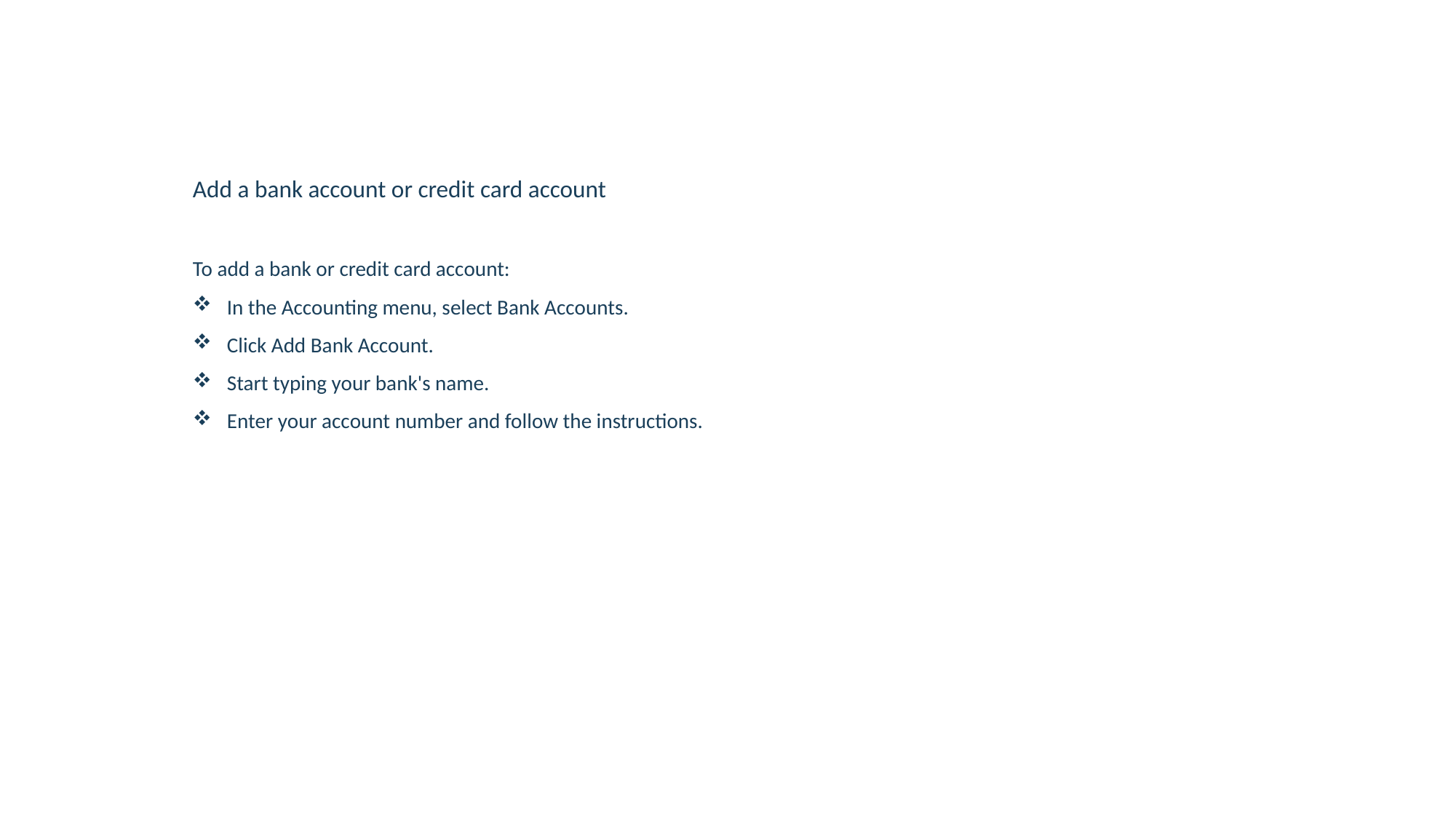

# Add a bank account or credit card account
To add a bank or credit card account:
In the Accounting menu, select Bank Accounts.
Click Add Bank Account.
Start typing your bank's name.
Enter your account number and follow the instructions.